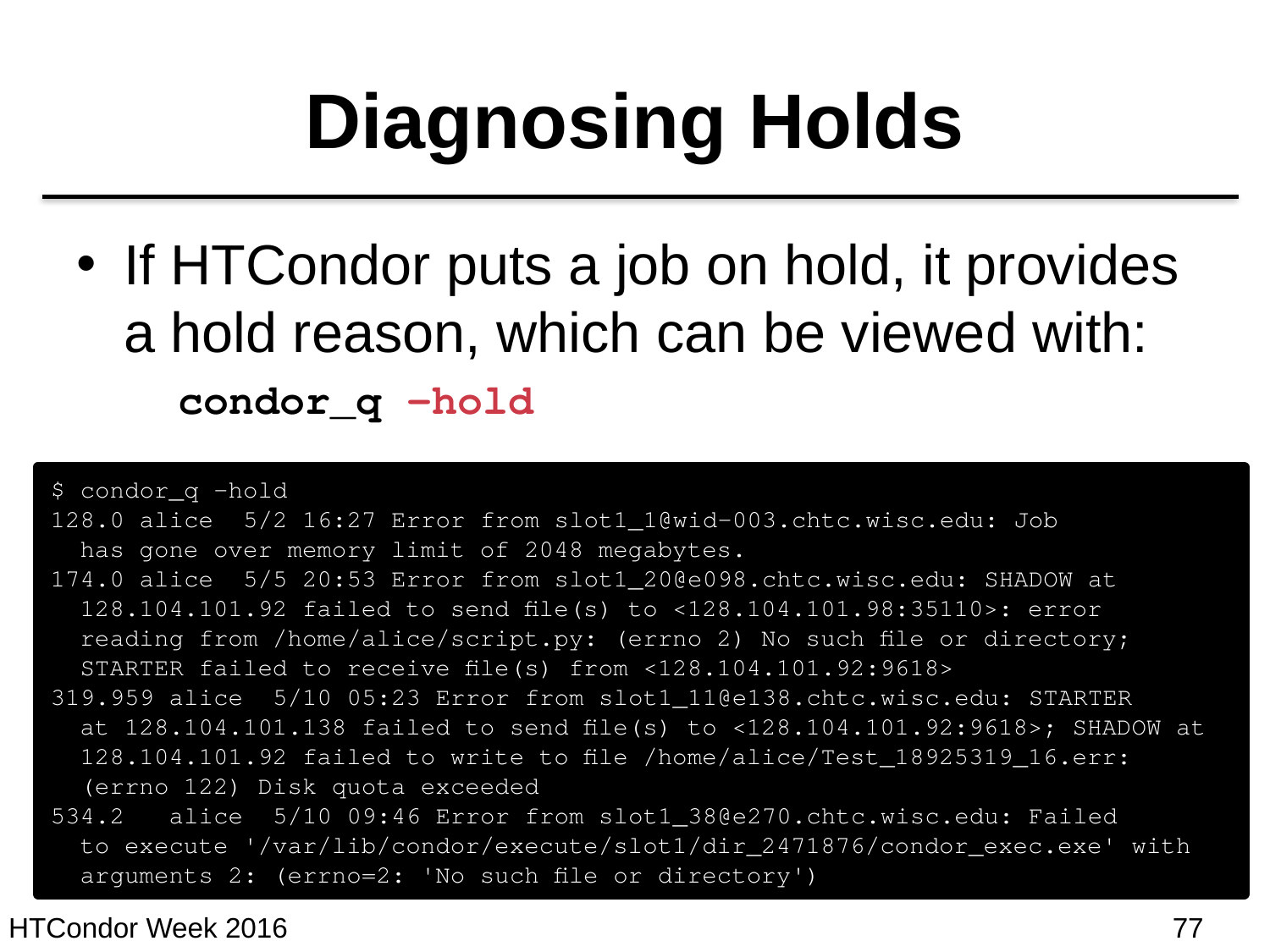

# Diagnosing Holds
If HTCondor puts a job on hold, it provides a hold reason, which can be viewed with:
    condor_q -hold
$ condor_q -hold
128.0 alice  5/2 16:27 Error from slot1_1@wid-003.chtc.wisc.edu: Job
  has gone over memory limit of 2048 megabytes.
174.0 alice  5/5 20:53 Error from slot1_20@e098.chtc.wisc.edu: SHADOW at
  128.104.101.92 failed to send file(s) to <128.104.101.98:35110>: error
  reading from /home/alice/script.py: (errno 2) No such file or directory;
  STARTER failed to receive file(s) from <128.104.101.92:9618>
319.959 alice  5/10 05:23 Error from slot1_11@e138.chtc.wisc.edu: STARTER
  at 128.104.101.138 failed to send file(s) to <128.104.101.92:9618>; SHADOW at
  128.104.101.92 failed to write to file /home/alice/Test_18925319_16.err:
  (errno 122) Disk quota exceeded
534.2   alice  5/10 09:46 Error from slot1_38@e270.chtc.wisc.edu: Failed
  to execute '/var/lib/condor/execute/slot1/dir_2471876/condor_exec.exe' with
  arguments 2: (errno=2: 'No such file or directory')